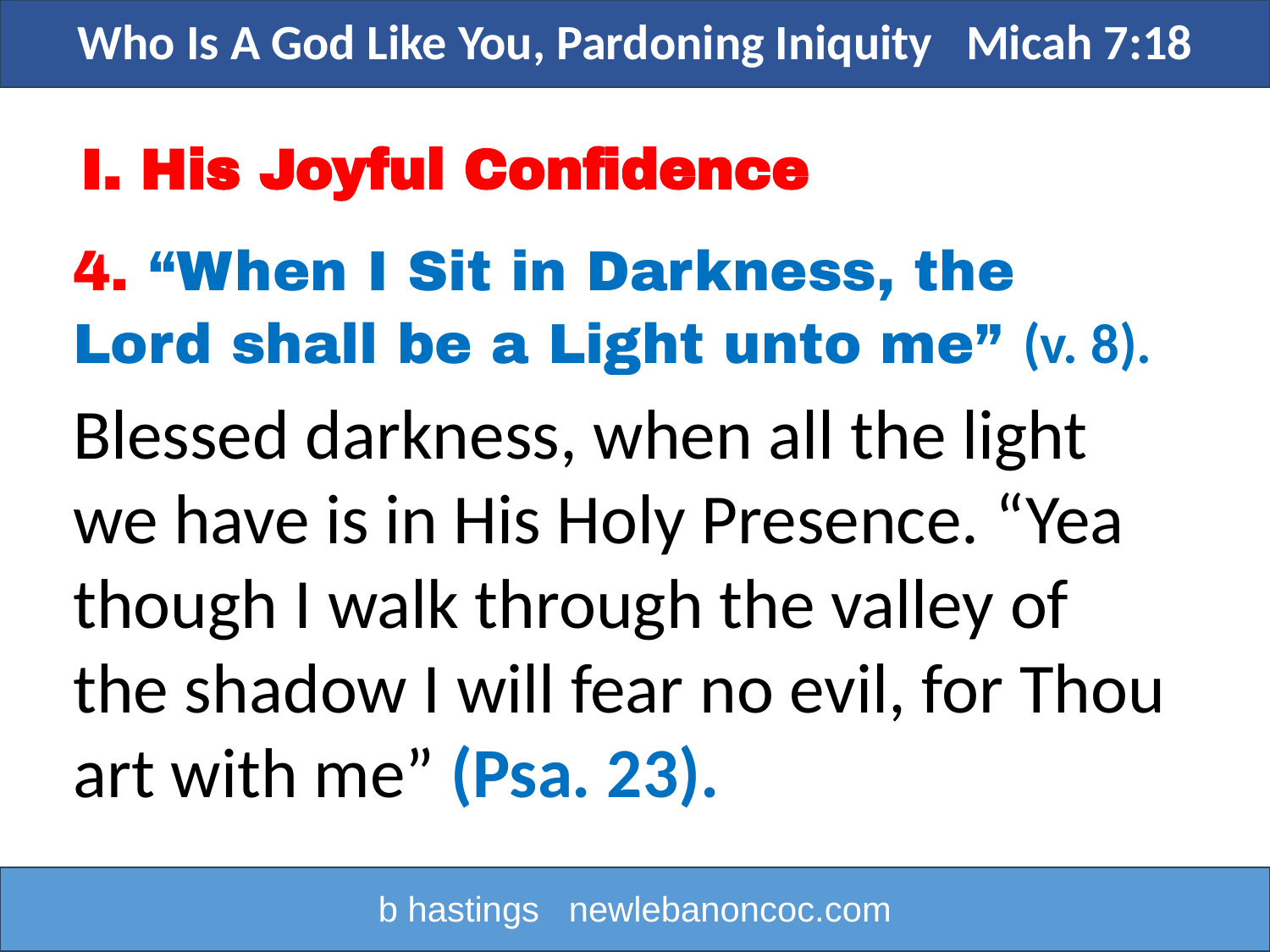

Who Is A God Like You, Pardoning Iniquity   Micah 7:18

I. His Joyful Confidence
4. “When I Sit in Darkness, the Lord shall be a Light unto me” (v. 8).
Blessed darkness, when all the light we have is in His Holy Presence. “Yea though I walk through the valley of the shadow I will fear no evil, for Thou art with me” (Psa. 23).

b hastings   newlebanoncoc.com